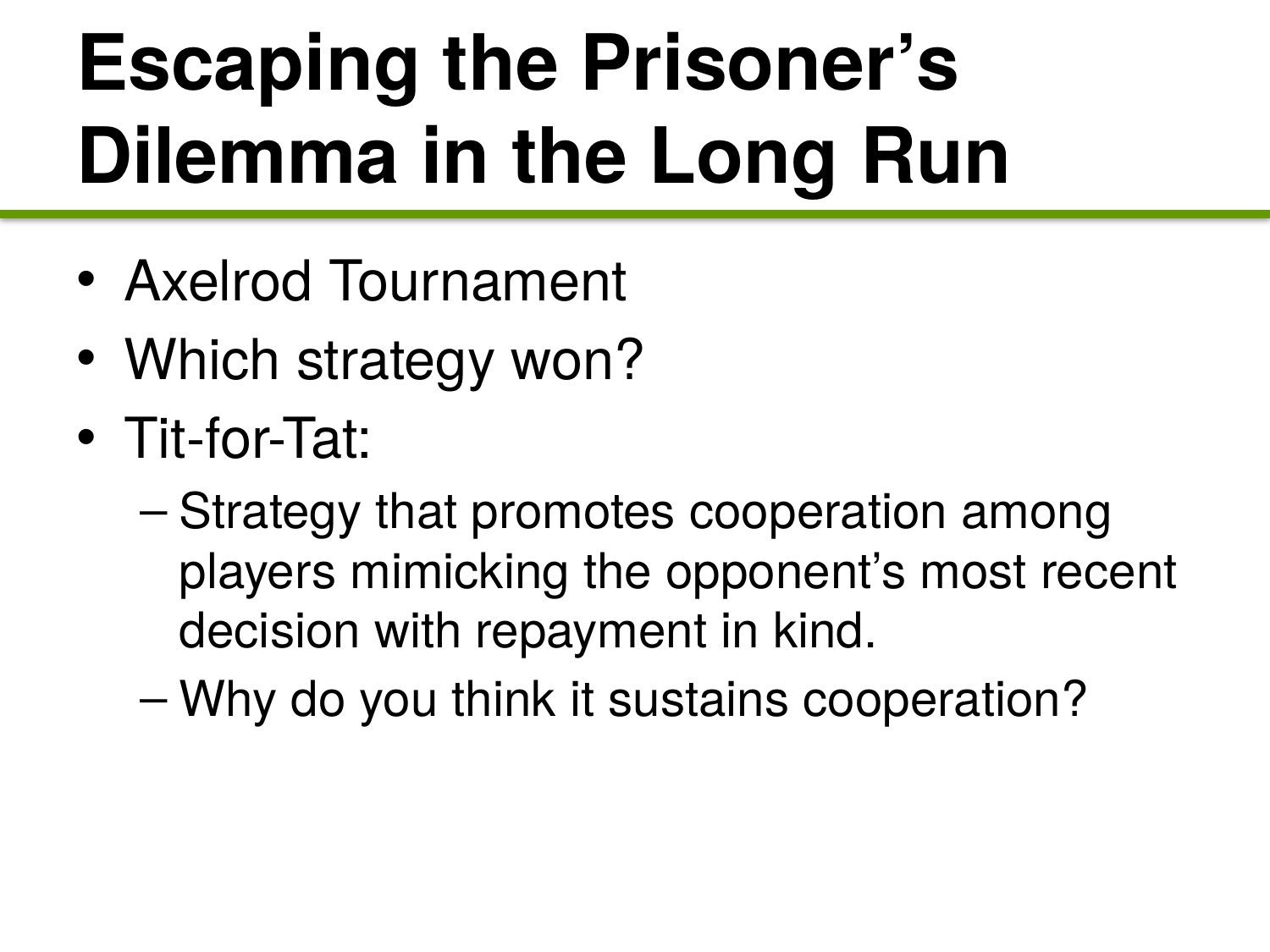

# Escaping the Prisoner’s Dilemma in the Long Run
Axelrod Tournament
Which strategy won?
Tit-for-Tat:
Strategy that promotes cooperation among players mimicking the opponent’s most recent decision with repayment in kind.
Why do you think it sustains cooperation?